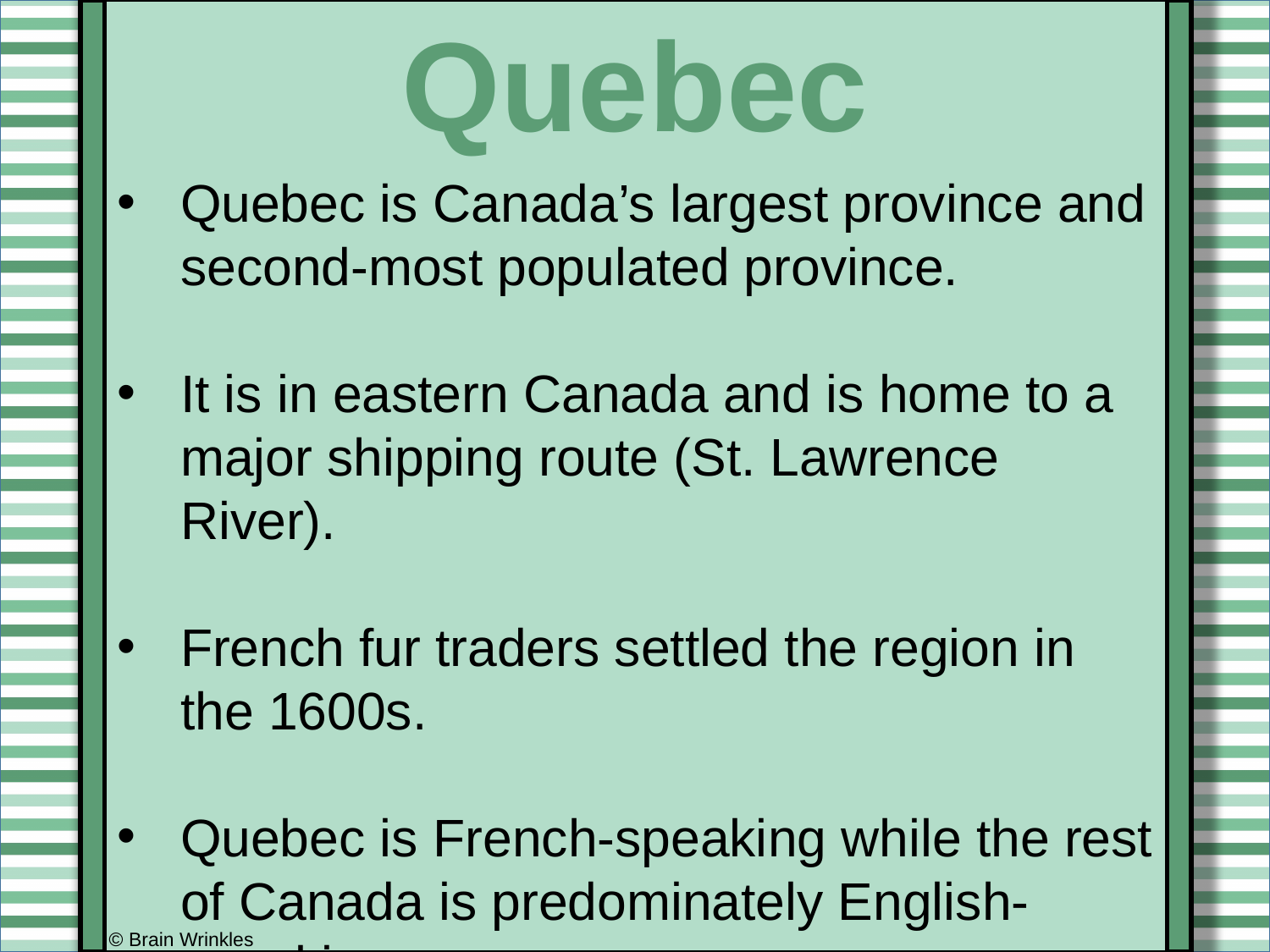

Quebec
Quebec is Canada’s largest province and second-most populated province.

It is in eastern Canada and is home to a major shipping route (St. Lawrence River).

French fur traders settled the region in the 1600s.

Quebec is French-speaking while the rest of Canada is predominately English-speaking.

© Brain Wrinkles